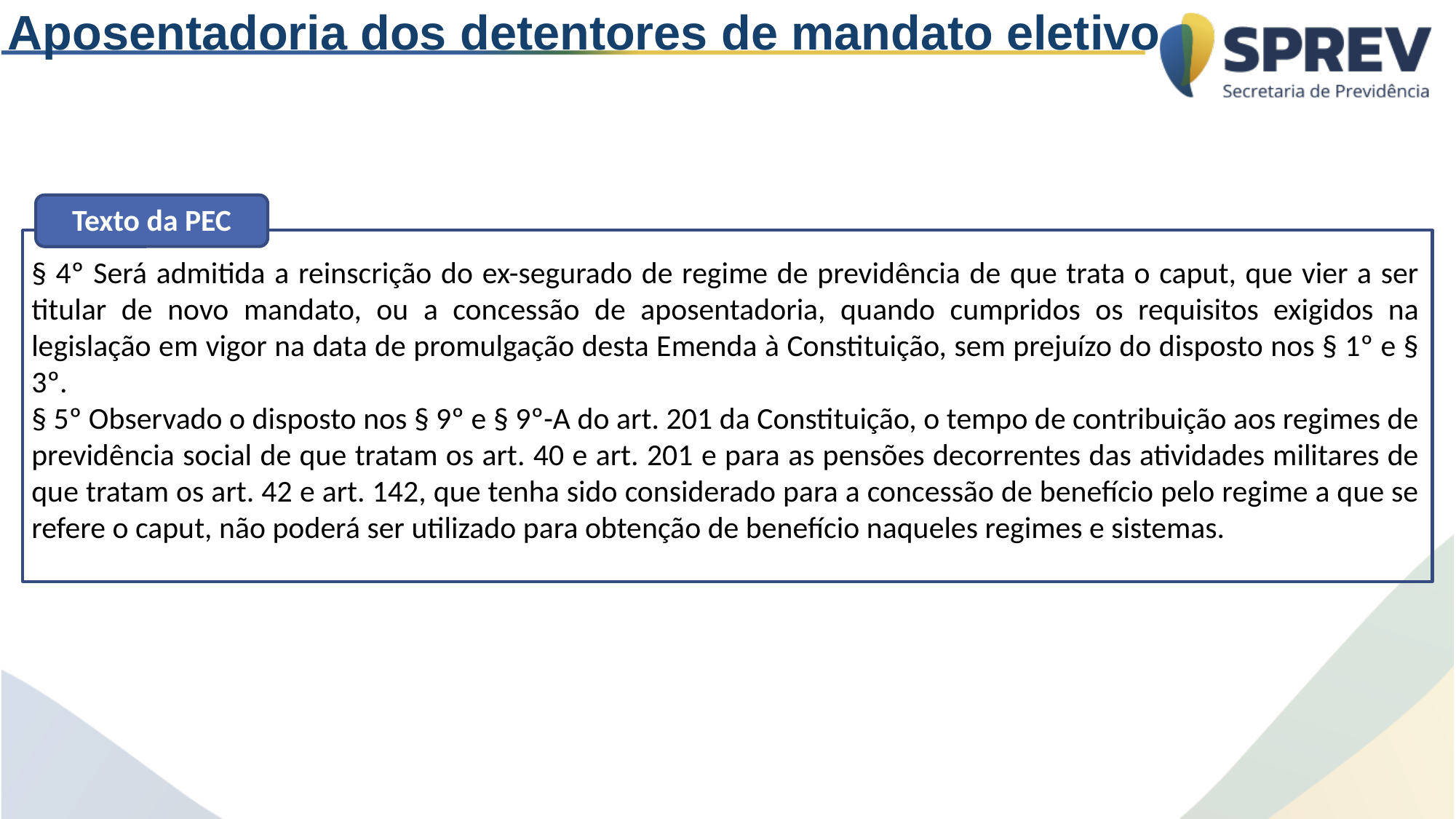

Aposentadoria dos detentores de mandato eletivo

Texto da PEC

§ 4º Será admitida a reinscrição do ex-segurado de regime de previdência de que trata o caput, que vier a ser titular de novo mandato, ou a concessão de aposentadoria, quando cumpridos os requisitos exigidos na legislação em vigor na data de promulgação desta Emenda à Constituição, sem prejuízo do disposto nos § 1º e § 3º.
§ 5º Observado o disposto nos § 9º e § 9º-A do art. 201 da Constituição, o tempo de contribuição aos regimes de previdência social de que tratam os art. 40 e art. 201 e para as pensões decorrentes das atividades militares de que tratam os art. 42 e art. 142, que tenha sido considerado para a concessão de benefício pelo regime a que se refere o caput, não poderá ser utilizado para obtenção de benefício naqueles regimes e sistemas.